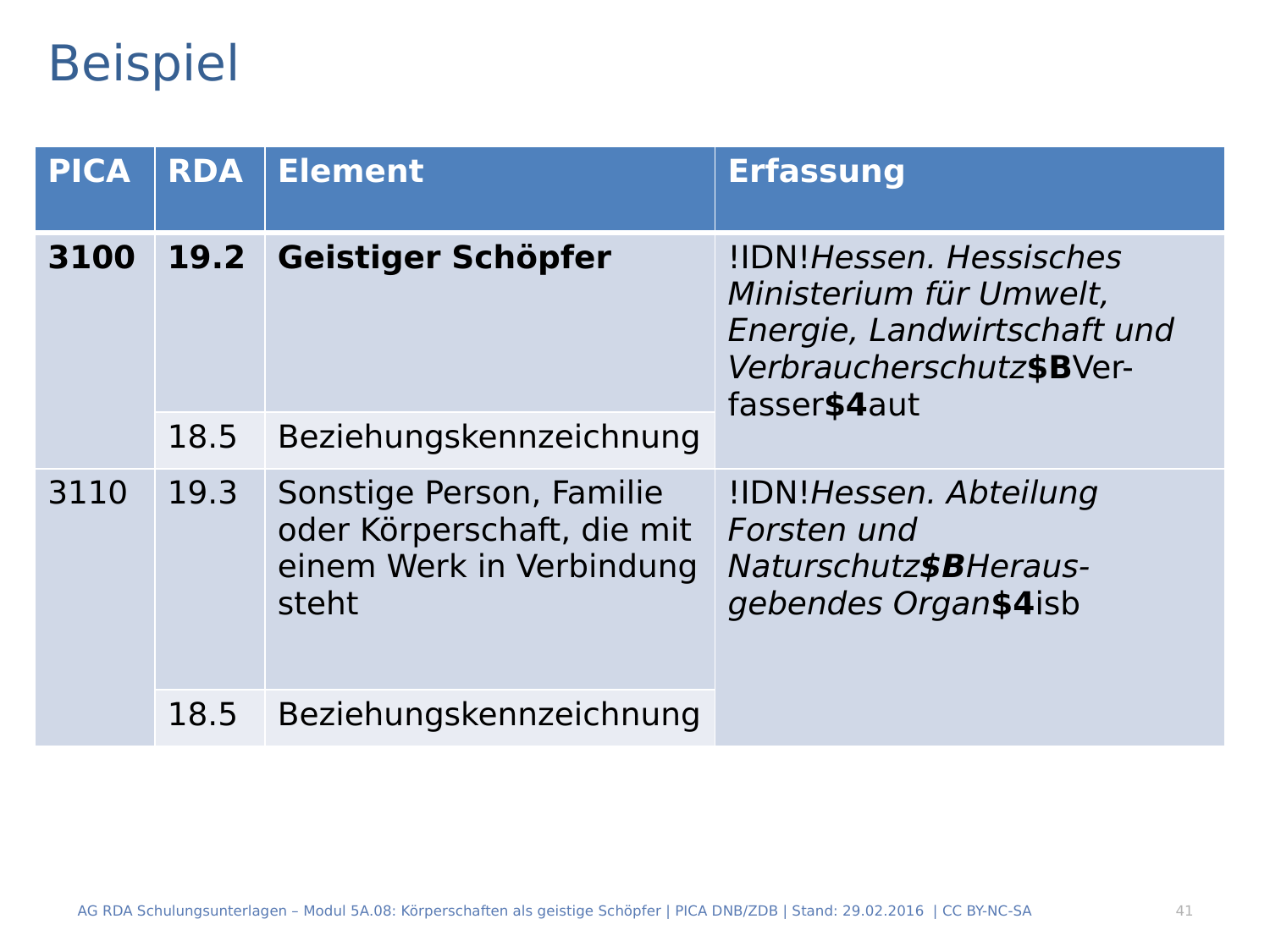

Beispiel
| PICA | RDA | Element | Erfassung |
| --- | --- | --- | --- |
| 3100 | 19.2 | Geistiger Schöpfer | !IDN!Hessen. Hessisches Ministerium für Umwelt, Energie, Landwirtschaft und Verbraucherschutz$BVer-fasser$4aut |
|  | 18.5 | Beziehungskennzeichnung |  |
| 3110 | 19.3 | Sonstige Person, Familie oder Körperschaft, die mit einem Werk in Ver­bindung steht | !IDN!Hessen. Abteilung Forsten und Naturschutz$BHeraus-gebendes Organ$4isb |
|  | 18.5 | Beziehungskennzeich­nung |  |
AG RDA Schulungsunterlagen – Modul 5A.08: Körperschaften als geistige Schöpfer | PICA DNB/ZDB | Stand: 29.02.2016  | CC BY-NC-SA
41